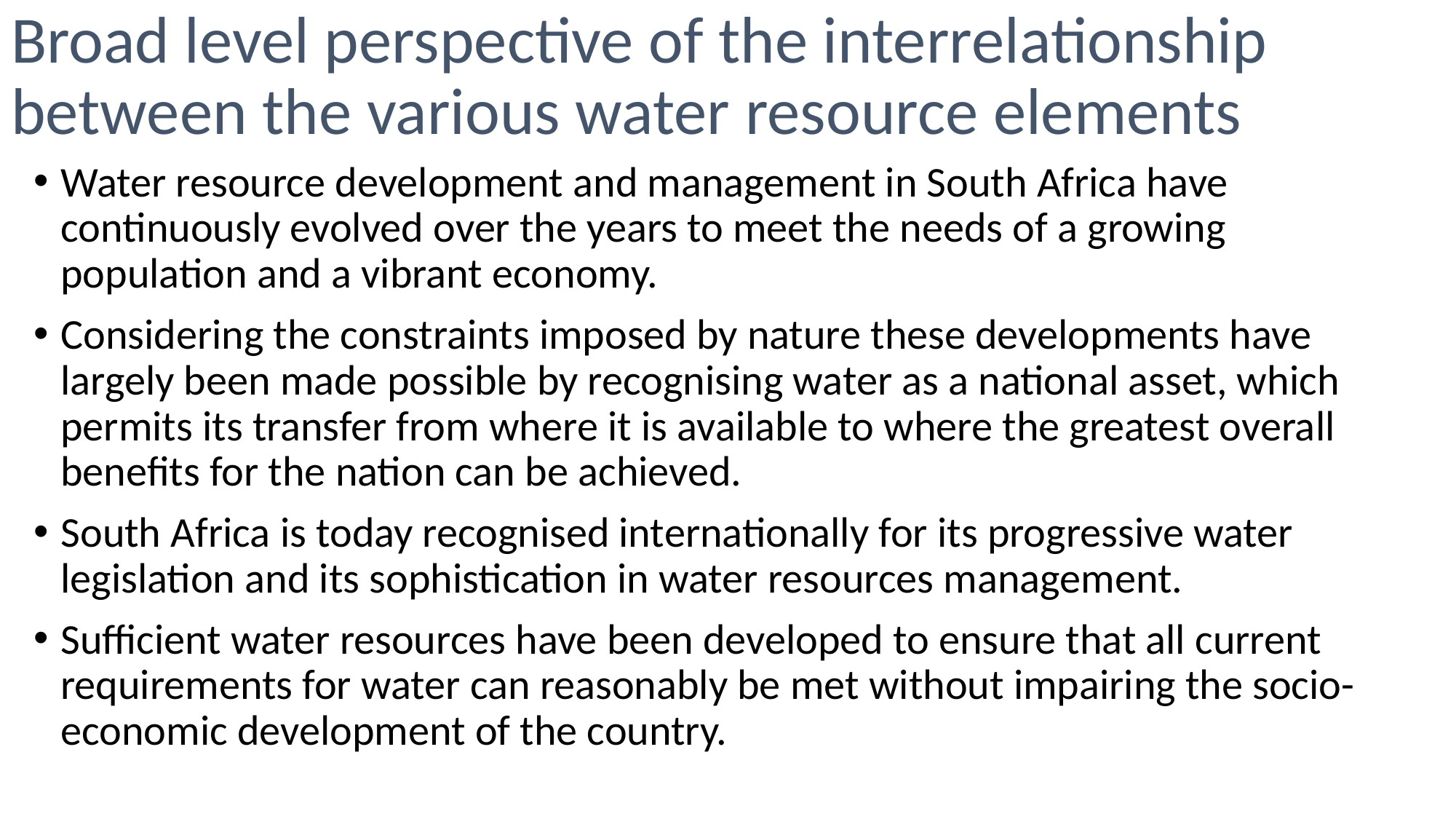

# Broad level perspective of the interrelationship between the various water resource elements
Water resource development and management in South Africa have continuously evolved over the years to meet the needs of a growing population and a vibrant economy.
Considering the constraints imposed by nature these developments have largely been made possible by recognising water as a national asset, which permits its transfer from where it is available to where the greatest overall benefits for the nation can be achieved.
South Africa is today recognised internationally for its progressive water legislation and its sophistication in water resources management.
Sufficient water resources have been developed to ensure that all current requirements for water can reasonably be met without impairing the socio-economic development of the country.